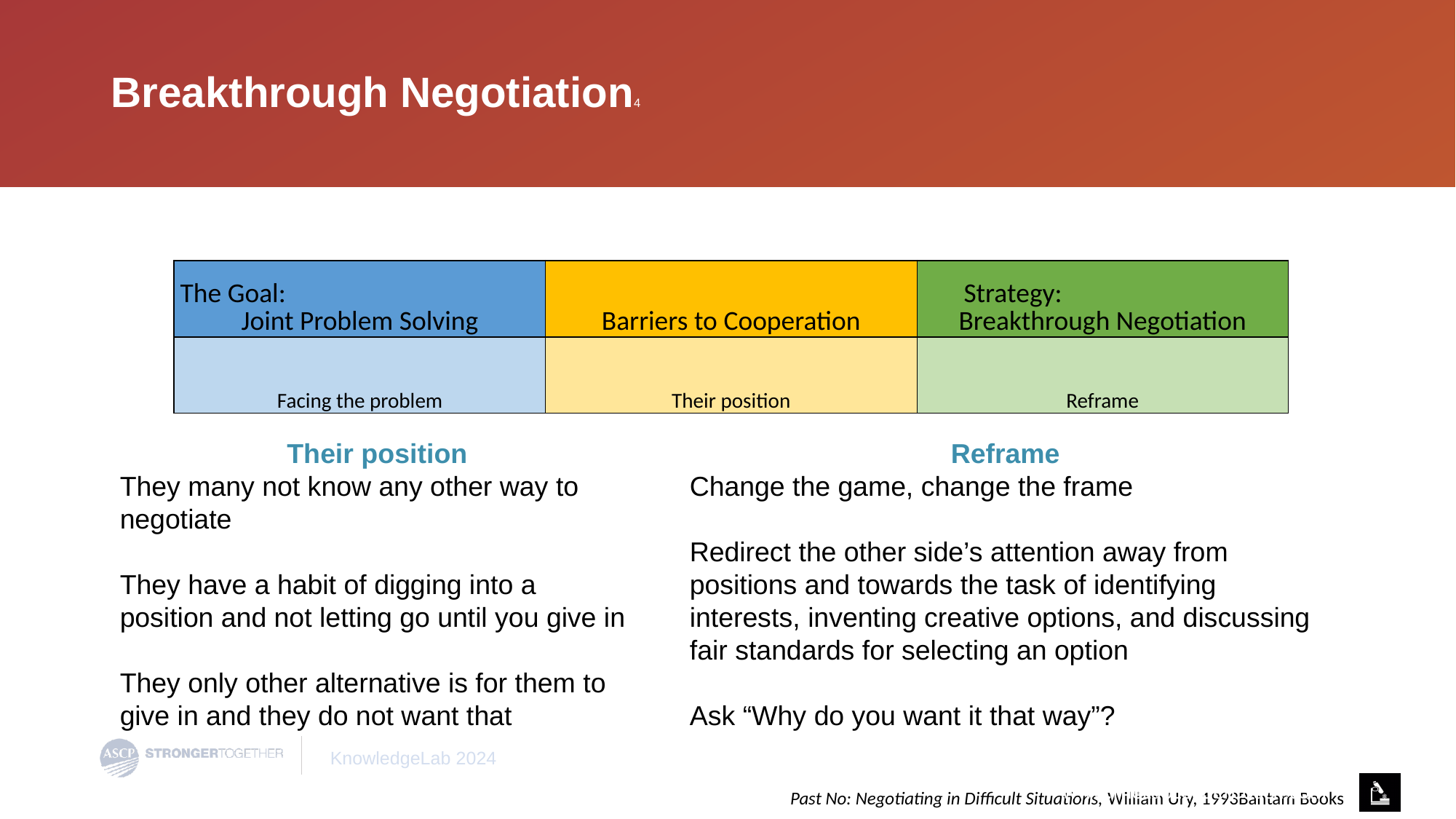

# Breakthrough Negotiation4
| The Goal: Joint Problem Solving | Barriers to Cooperation | Strategy: Breakthrough Negotiation |
| --- | --- | --- |
| Facing the problem | Their position | Reframe |
Reframe
Change the game, change the frame

Redirect the other side’s attention away from positions and towards the task of identifying interests, inventing creative options, and discussing fair standards for selecting an option

Ask “Why do you want it that way”?
Their position
They many not know any other way to negotiate

They have a habit of digging into a position and not letting go until you give in

They only other alternative is for them to give in and they do not want that
www.TheLabLeaderCoach.com
Getting Past No: Negotiating in Difficult Situations, William Ury, 1993Bantam Books